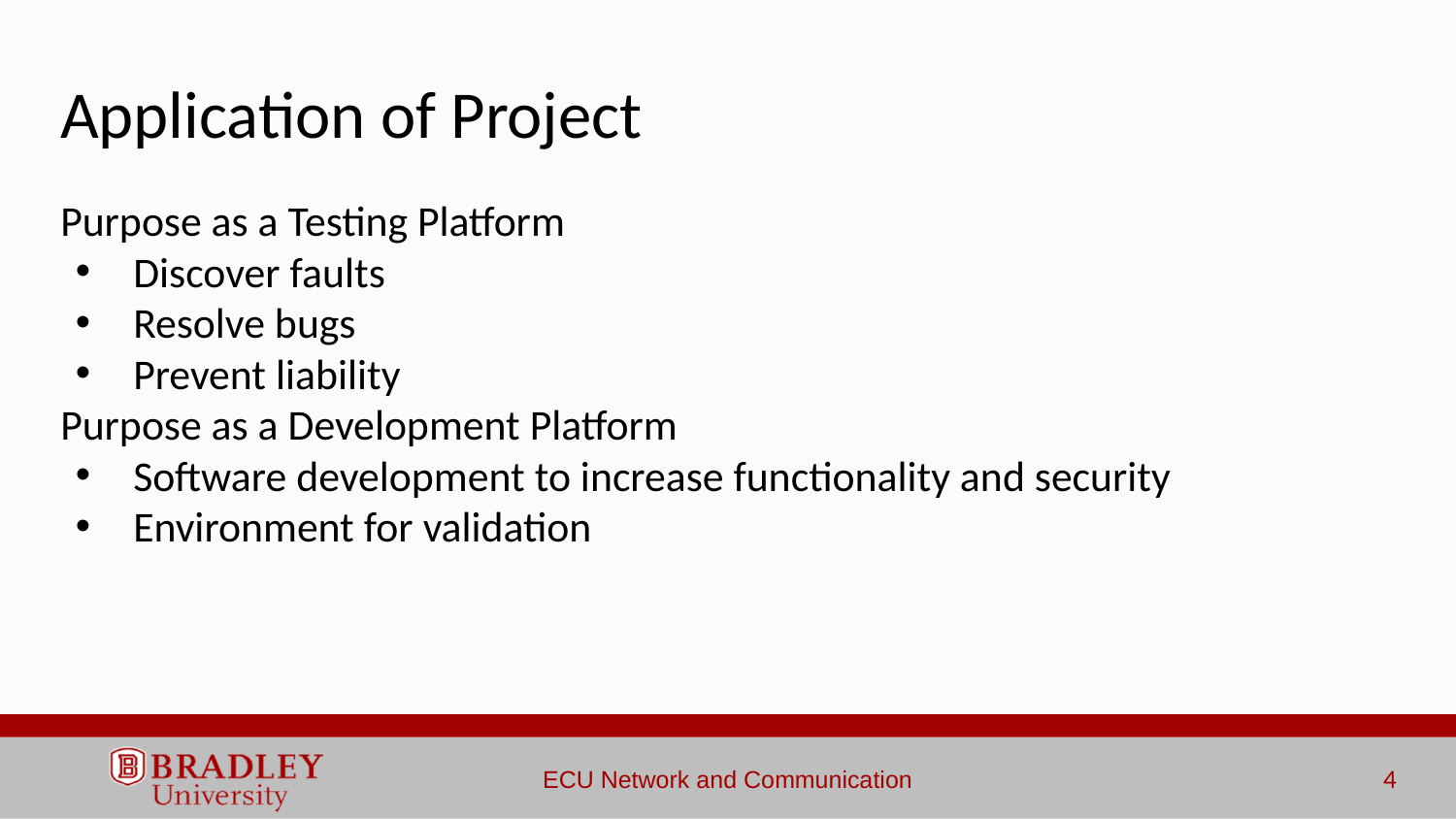

# Application of Project
Purpose as a Testing Platform
Discover faults
Resolve bugs
Prevent liability
Purpose as a Development Platform
Software development to increase functionality and security
Environment for validation
4